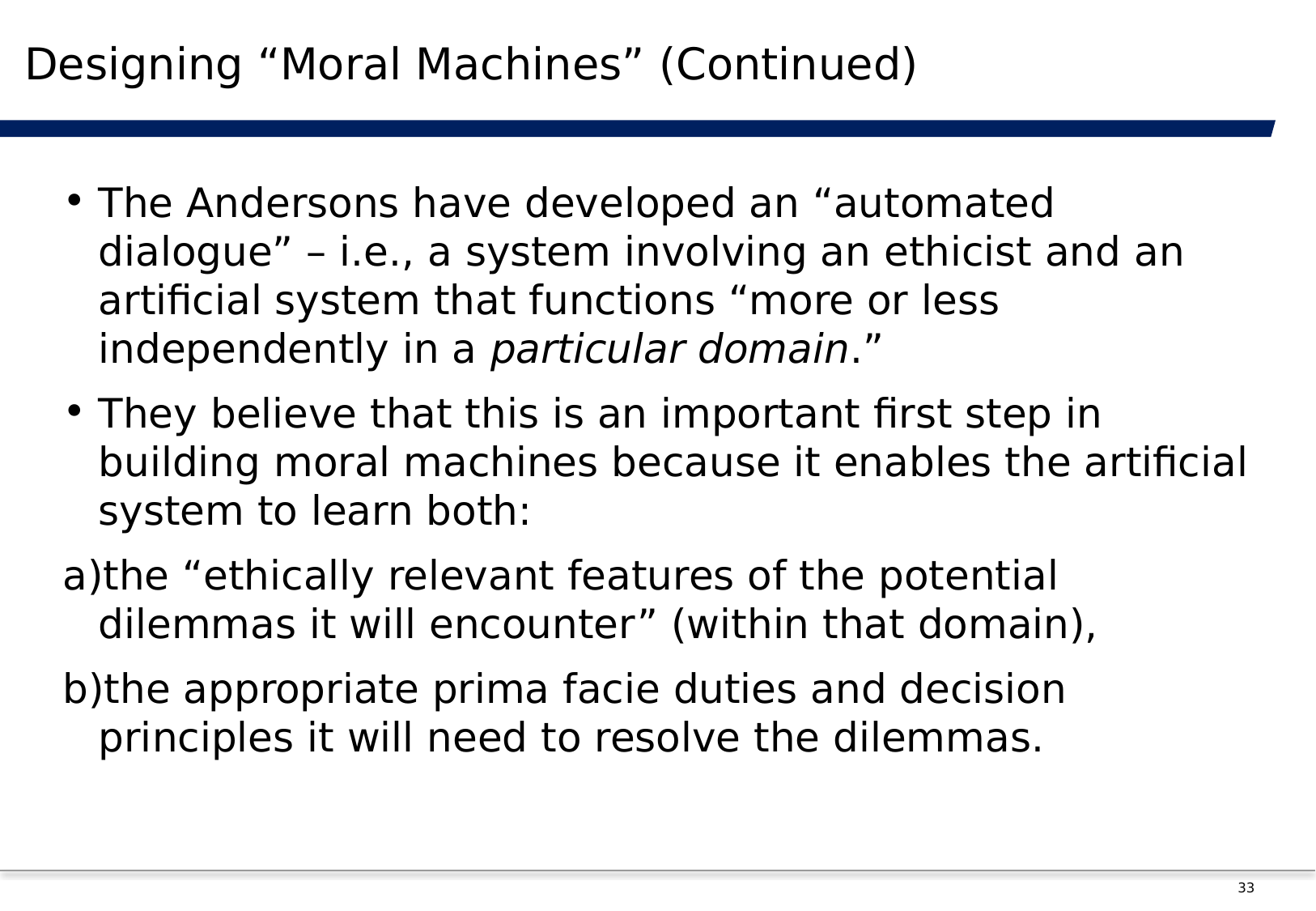

# Designing “Moral Machines” (Continued)
The Andersons have developed an “automated dialogue” – i.e., a system involving an ethicist and an artificial system that functions “more or less independently in a particular domain.”
They believe that this is an important first step in building moral machines because it enables the artificial system to learn both:
the “ethically relevant features of the potential dilemmas it will encounter” (within that domain),
the appropriate prima facie duties and decision principles it will need to resolve the dilemmas.